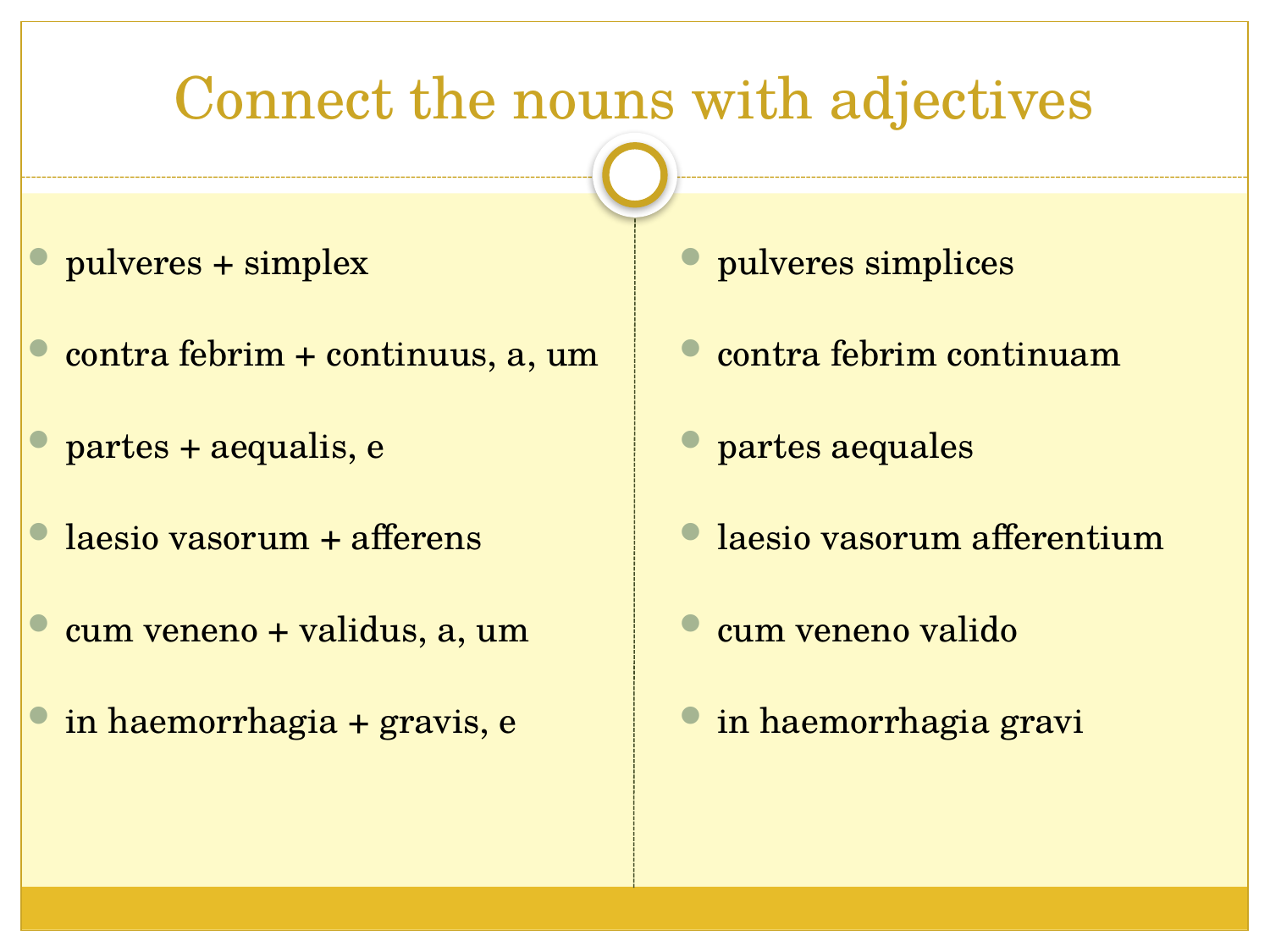

# Connect the nouns with adjectives
pulveres + simplex
contra febrim + continuus, a, um
partes + aequalis, e
laesio vasorum + afferens
cum veneno + validus, a, um
in haemorrhagia + gravis, e
pulveres simplices
contra febrim continuam
partes aequales
laesio vasorum afferentium
cum veneno valido
in haemorrhagia gravi